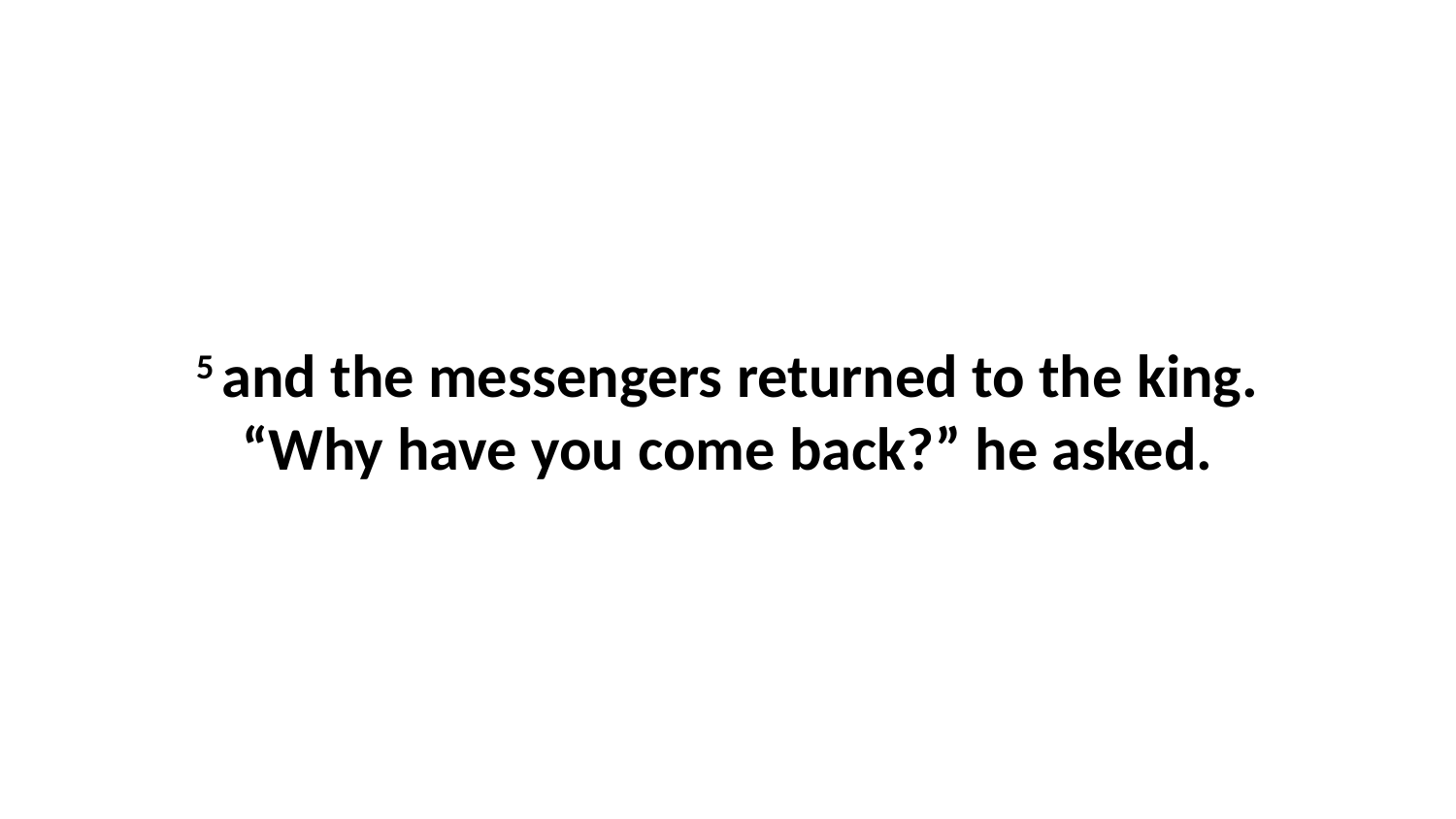

5 and the messengers returned to the king. “Why have you come back?” he asked.